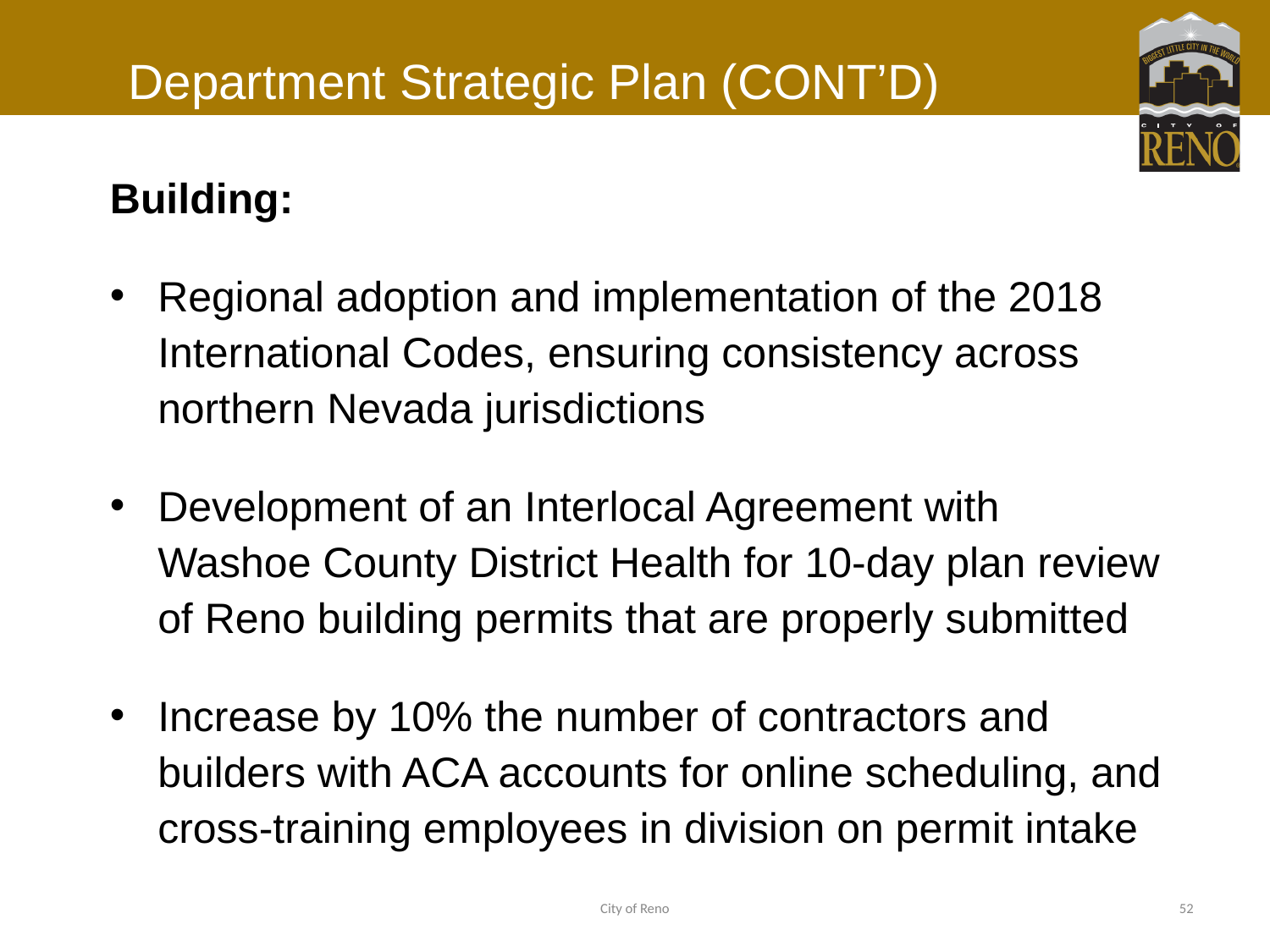

# Department Strategic Plan (CONT’D)
Building:
Regional adoption and implementation of the 2018 International Codes, ensuring consistency across northern Nevada jurisdictions
Development of an Interlocal Agreement with Washoe County District Health for 10-day plan review of Reno building permits that are properly submitted
Increase by 10% the number of contractors and builders with ACA accounts for online scheduling, and cross-training employees in division on permit intake
City of Reno
52